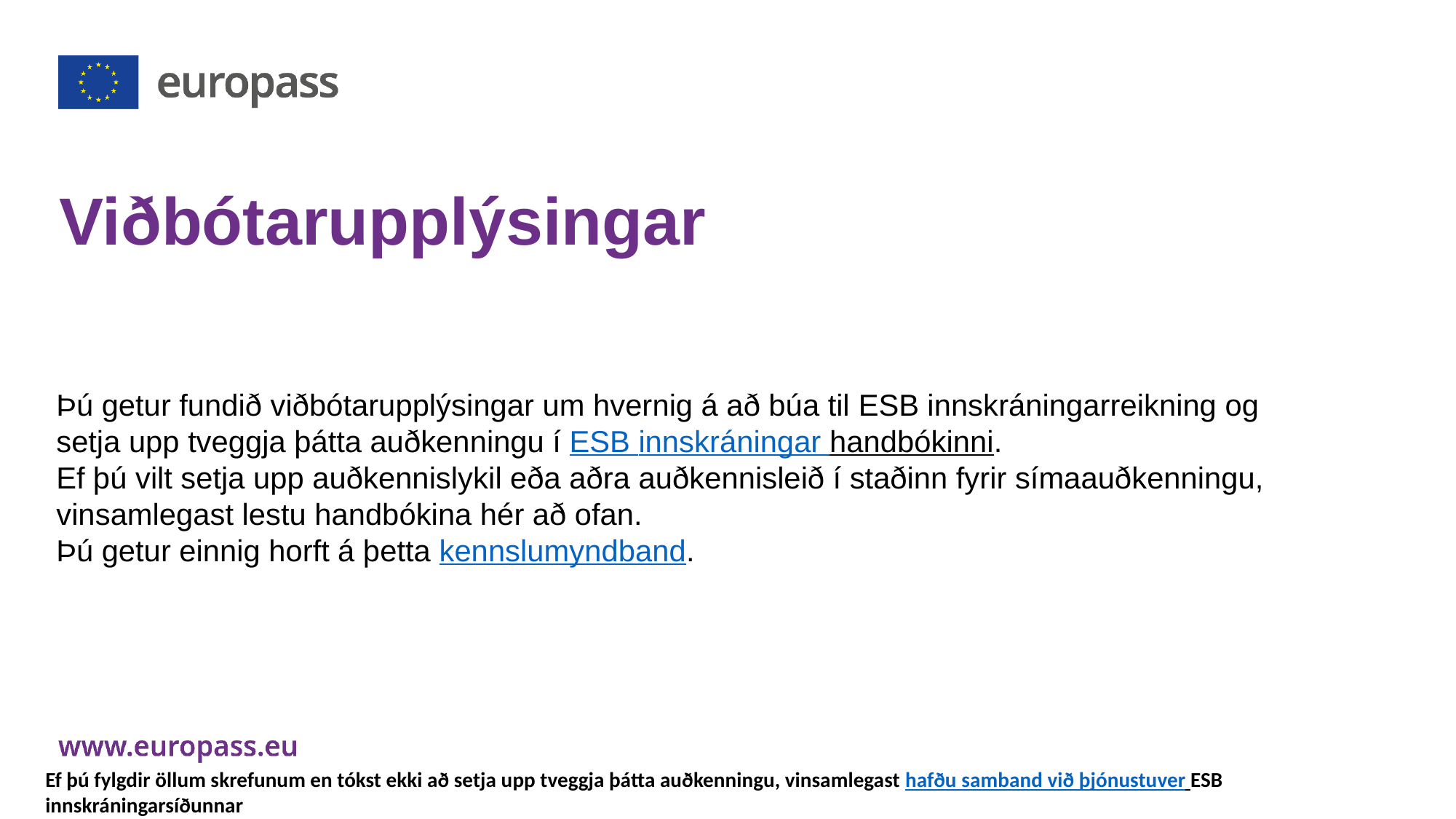

# Viðbótarupplýsingar
Þú getur fundið viðbótarupplýsingar um hvernig á að búa til ESB innskráningarreikning og setja upp tveggja þátta auðkenningu í ESB innskráningar handbókinni.
Ef þú vilt setja upp auðkennislykil eða aðra auðkennisleið í staðinn fyrir símaauðkenningu, vinsamlegast lestu handbókina hér að ofan.
Þú getur einnig horft á þetta kennslumyndband.

Ef þú fylgdir öllum skrefunum en tókst ekki að setja upp tveggja þátta auðkenningu, vinsamlegast hafðu samband við þjónustuver ESB innskráningarsíðunnar
(Opnunartími: 8:00- 19:00 Mið-Evróputími)